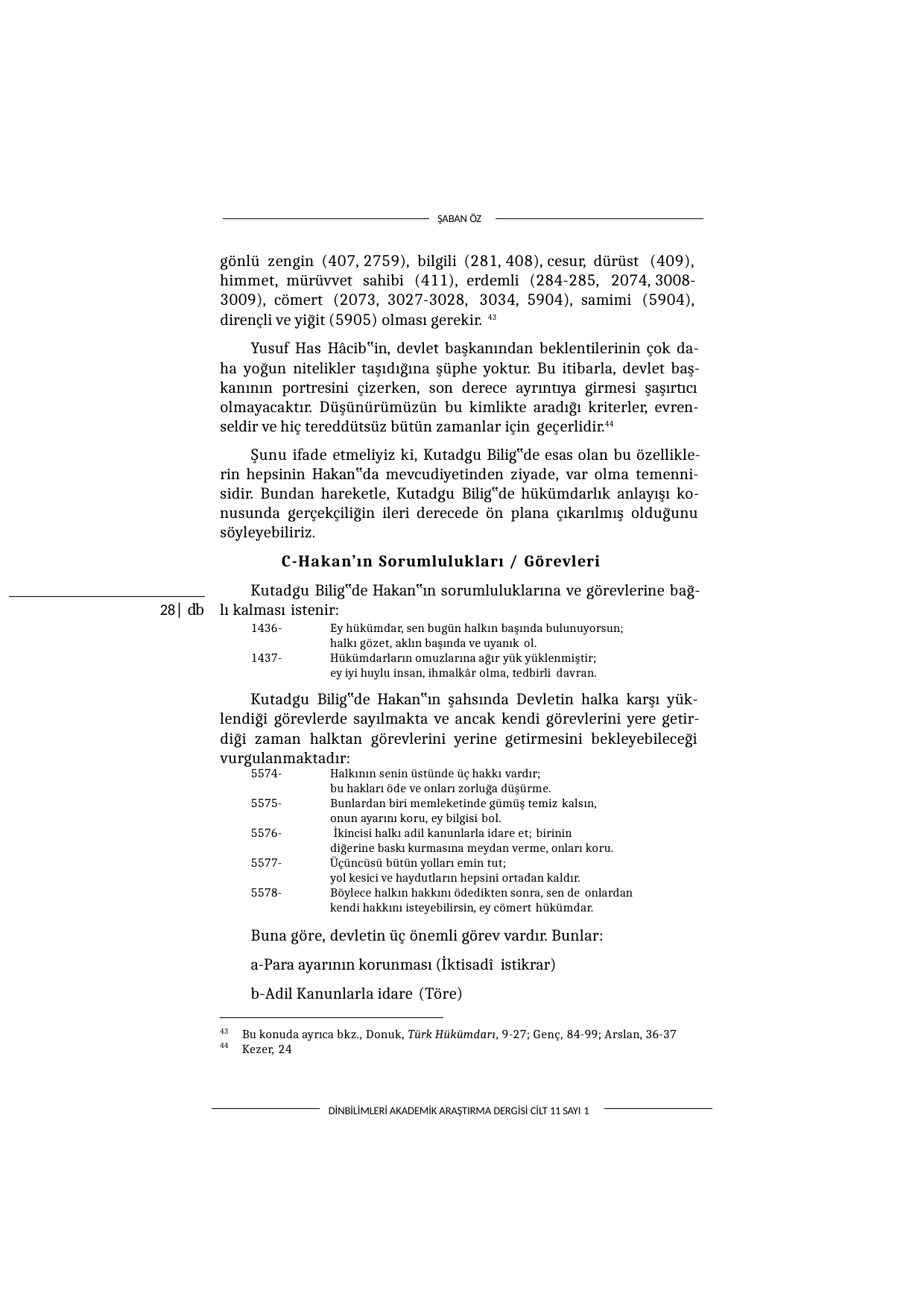

ŞABAN ÖZ

gönlü  zengin  (407, 2759),  bilgili  (281, 408), cesur,  dürüst   (409),
himmet,  mürüvvet   sahibi   (411),  erdemli   (284-285,   2074, 3008-
3009),  cömert   (2073,  3027-3028,   3034,  5904),  samimi  (5904),
dirençli ve yiğit (5905) olması gerekir. 43
Yusuf Has Hâcib‟in, devlet başkanından beklentilerinin çok da-  ha yoğun nitelikler taşıdığına şüphe yoktur. Bu itibarla, devlet baş-  kanının portresini çizerken, son derece ayrıntıya girmesi şaşırtıcı  olmayacaktır. Düşünürümüzün bu kimlikte aradığı kriterler, evren-  seldir ve hiç tereddütsüz bütün zamanlar için geçerlidir.44
Şunu ifade etmeliyiz ki, Kutadgu Bilig‟de esas olan bu özellikle-  rin hepsinin Hakan‟da mevcudiyetinden ziyade, var olma temenni-  sidir. Bundan hareketle, Kutadgu Bilig‟de hükümdarlık anlayışı ko-  nusunda gerçekçiliğin ileri derecede ön plana çıkarılmış olduğunu  söyleyebiliriz.
C-Hakan’ın Sorumlulukları / Görevleri
Kutadgu Bilig‟de Hakan‟ın sorumluluklarına ve görevlerine bağ-  lı kalması istenir:
28| db

1436-
Ey hükümdar, sen bugün halkın başında bulunuyorsun;  halkı gözet, aklın başında ve uyanık ol.
Hükümdarların omuzlarına ağır yük yüklenmiştir;  ey iyi huylu insan, ihmalkâr olma, tedbirli davran.
1437-
Kutadgu Bilig‟de Hakan‟ın şahsında Devletin halka karşı yük-  lendiği görevlerde sayılmakta ve ancak kendi görevlerini yere getir-  diği zaman halktan görevlerini yerine getirmesini bekleyebileceği  vurgulanmaktadır:
| 5574- | Halkının senin üstünde üç hakkı vardır; |
| --- | --- |
|  | bu hakları öde ve onları zorluğa düşürme. |
| 5575- | Bunlardan biri memleketinde gümüş temiz kalsın, |
|  | onun ayarını koru, ey bilgisi bol. |
| 5576- | İkincisi halkı adil kanunlarla idare et; birinin |
|  | diğerine baskı kurmasına meydan verme, onları koru. |
| 5577- | Üçüncüsü bütün yolları emin tut; |
|  | yol kesici ve haydutların hepsini ortadan kaldır. |
| 5578- | Böylece halkın hakkını ödedikten sonra, sen de onlardan |
|  | kendi hakkını isteyebilirsin, ey cömert hükümdar. |
Buna göre, devletin üç önemli görev vardır. Bunlar:  a-Para ayarının korunması (İktisadî istikrar)
b-Adil Kanunlarla idare (Töre)

43
44
Bu konuda ayrıca bkz., Donuk, Türk Hükümdarı, 9-27; Genç, 84-99; Arslan, 36-37  Kezer, 24
DİNBİLİMLERİ AKADEMİK ARAŞTIRMA DERGİSİ CİLT 11 SAYI 1